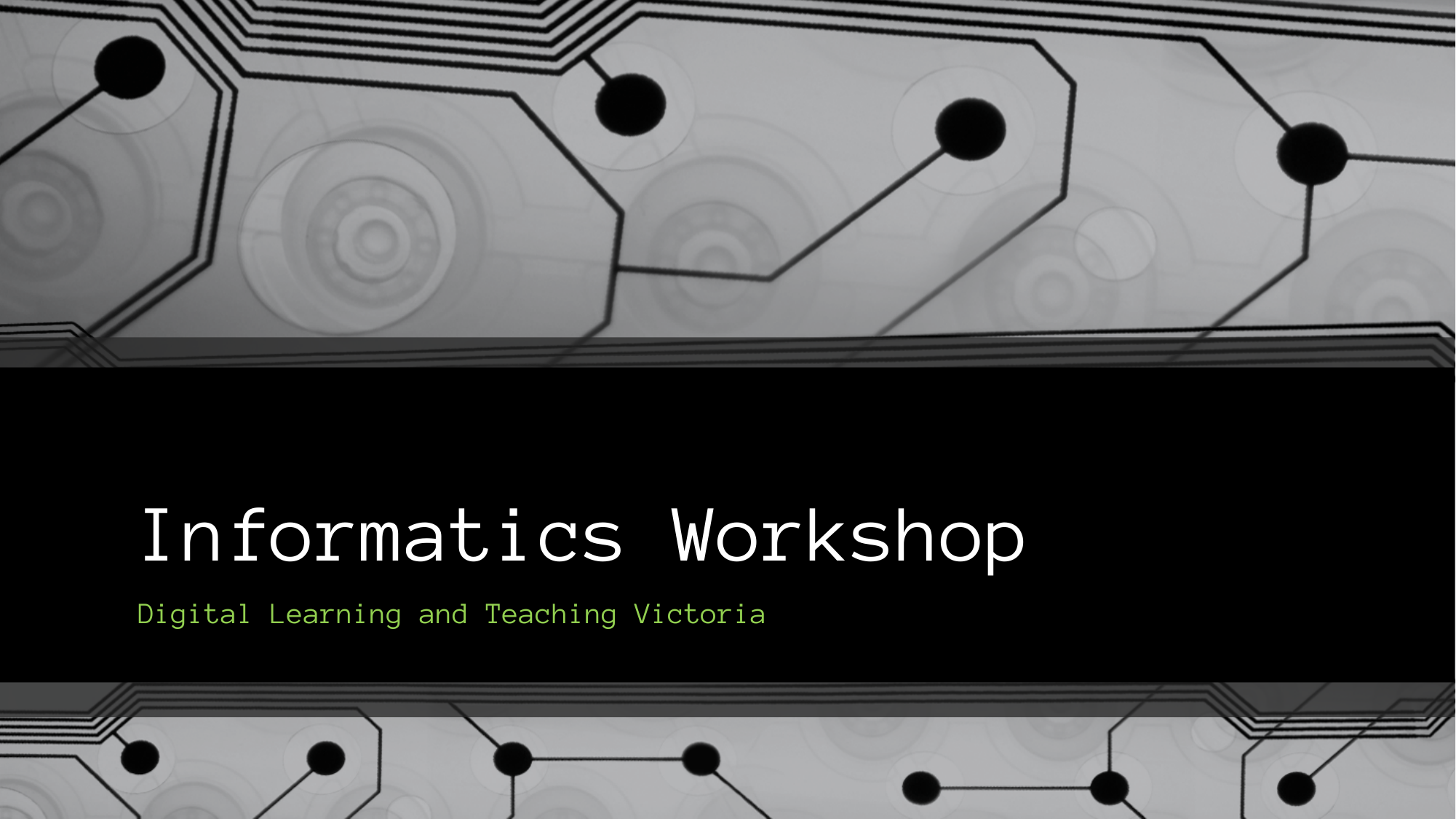

# Informatics Workshop
Digital Learning and Teaching Victoria